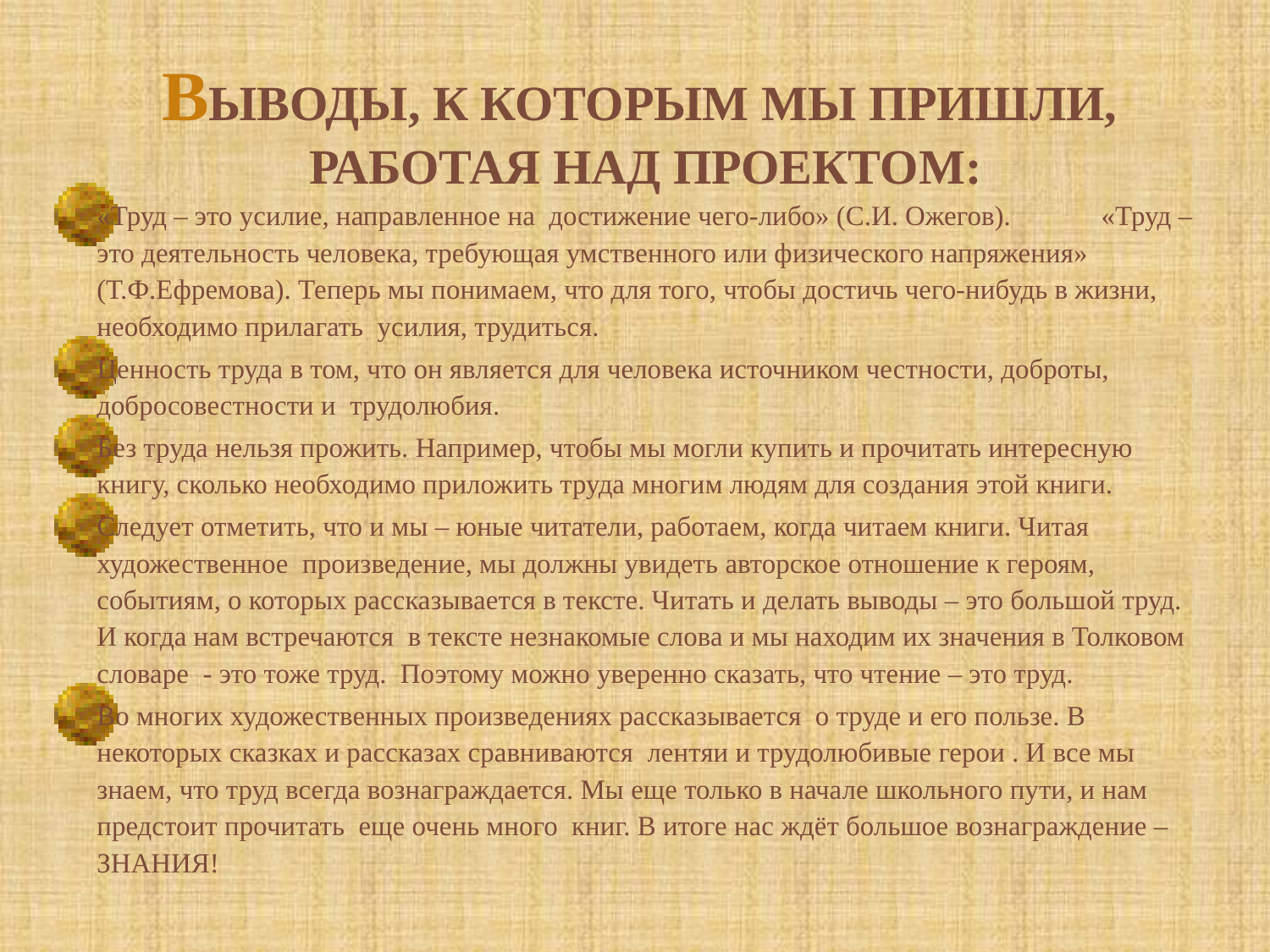

# Выводы, к которым мы пришли, работая над проектом:
«Труд – это усилие, направленное на  достижение чего-либо» (С.И. Ожегов).             «Труд – это деятельность человека, требующая умственного или физического напряжения» (Т.Ф.Ефремова). Теперь мы понимаем, что для того, чтобы достичь чего-нибудь в жизни, необходимо прилагать  усилия, трудиться.
Ценность труда в том, что он является для человека источником честности, доброты, добросовестности и  трудолюбия.
Без труда нельзя прожить. Например, чтобы мы могли купить и прочитать интересную книгу, сколько необходимо приложить труда многим людям для создания этой книги.
Следует отметить, что и мы – юные читатели, работаем, когда читаем книги. Читая художественное  произведение, мы должны увидеть авторское отношение к героям, событиям, о которых рассказывается в тексте. Читать и делать выводы – это большой труд.  И когда нам встречаются  в тексте незнакомые слова и мы находим их значения в Толковом словаре  - это тоже труд.  Поэтому можно уверенно сказать, что чтение – это труд.
Во многих художественных произведениях рассказывается  о труде и его пользе. В некоторых сказках и рассказах сравниваются  лентяи и трудолюбивые герои . И все мы знаем, что труд всегда вознаграждается. Мы еще только в начале школьного пути, и нам предстоит прочитать  еще очень много  книг. В итоге нас ждёт большое вознаграждение – ЗНАНИЯ!